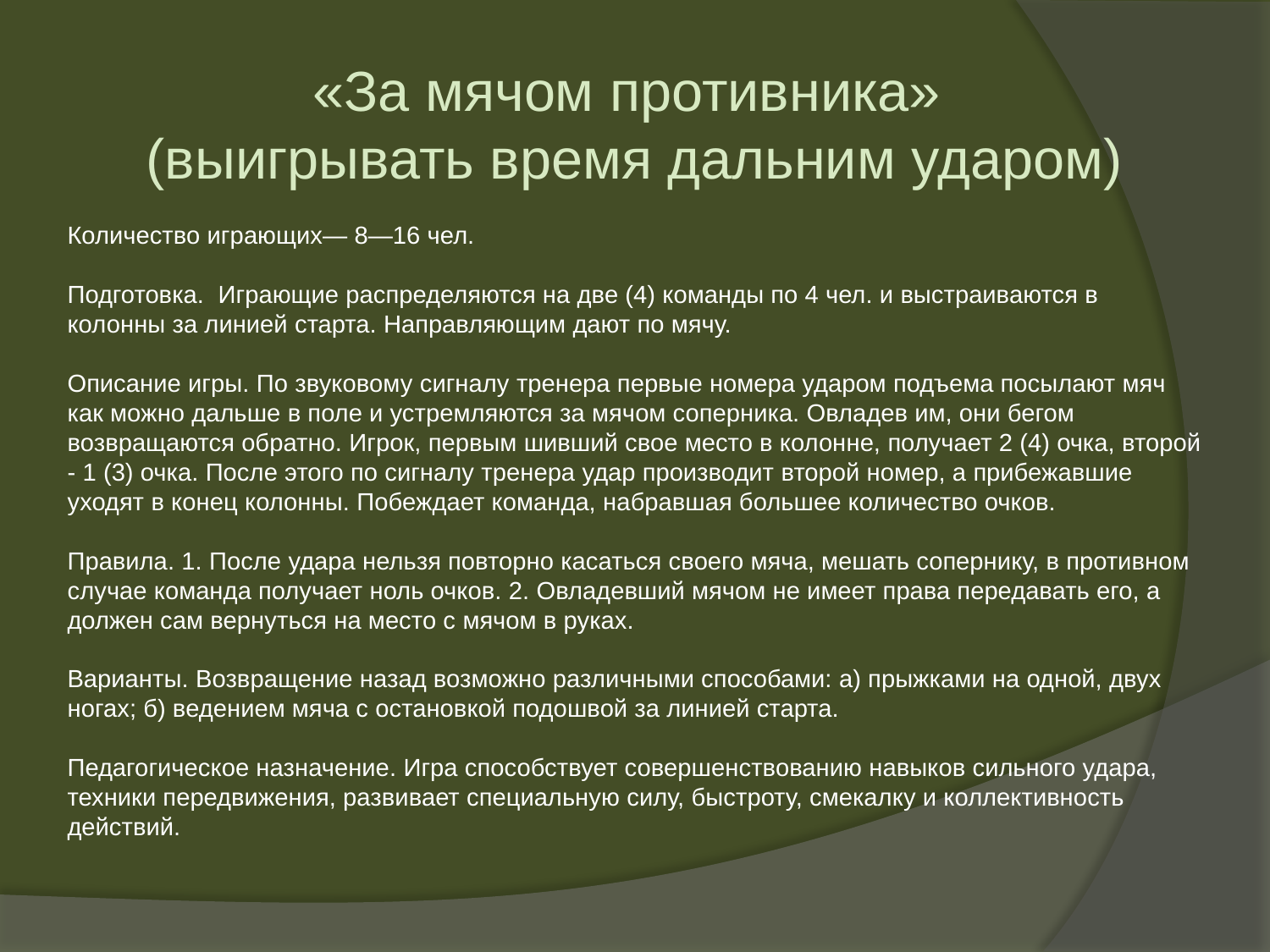

«За мячом противника»
(выигрывать время дальним ударом)

Количество играющих— 8—16 чел.

Подготовка.  Играющие распределяются на две (4) команды по 4 чел. и выстраиваются в колонны за линией старта. Направляющим дают по мячу.

Описание игры. По звуковому сигналу тренера первые номера ударом подъема посылают мяч как можно дальше в поле и устремляются за мячом соперника. Овладев им, они бегом возвращаются обратно. Игрок, первым шивший свое место в колонне, получает 2 (4) очка, второй - 1 (3) очка. После этого по сигналу тренера удар производит второй номер, а прибежавшие уходят в конец колонны. Побеждает команда, набравшая большее количество очков.

Правила. 1. После удара нельзя повторно касаться своего мяча, мешать сопернику, в противном случае команда получает ноль очков. 2. Овладевший мячом не имеет права передавать его, а должен сам вернуться на место с мячом в руках.

Варианты. Возвращение назад возможно различными способами: а) прыжками на одной, двух ногах; б) ведением мяча с остановкой подошвой за линией старта.

Педагогическое назначение. Игра способствует совершенствованию навыков сильного удара, техники передвижения, развивает специальную силу, быстроту, смекалку и коллективность действий.